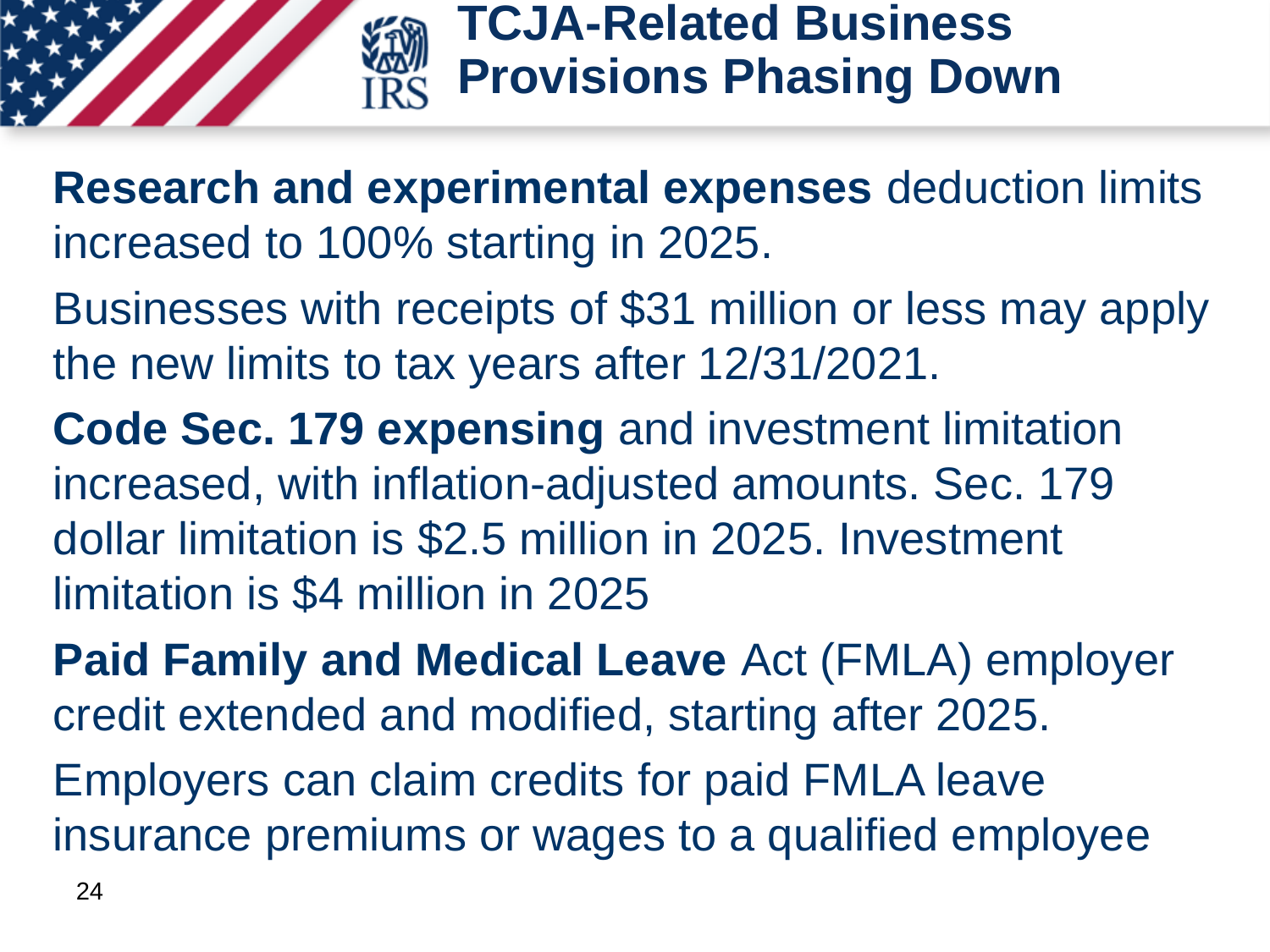

# TCJA-Related Business Provisions Phasing Down
Research and experimental expenses deduction limits increased to 100% starting in 2025.
Businesses with receipts of $31 million or less may apply the new limits to tax years after 12/31/2021.
Code Sec. 179 expensing and investment limitation increased, with inflation-adjusted amounts. Sec. 179 dollar limitation is $2.5 million in 2025. Investment limitation is $4 million in 2025
Paid Family and Medical Leave Act (FMLA) employer credit extended and modified, starting after 2025.
Employers can claim credits for paid FMLA leave insurance premiums or wages to a qualified employee
24